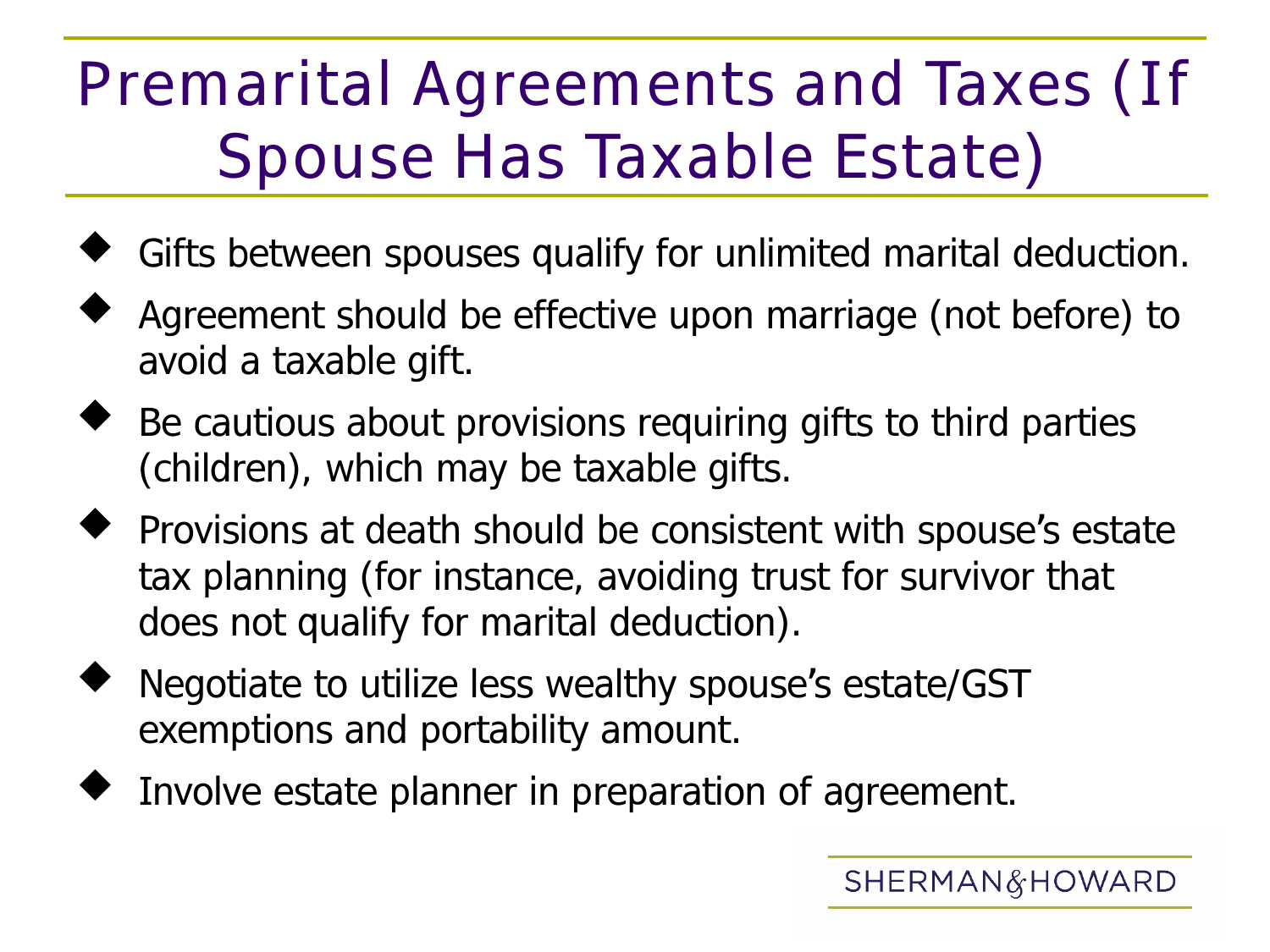

# Premarital Agreements and Taxes (If Spouse Has Taxable Estate)
Gifts between spouses qualify for unlimited marital deduction.
Agreement should be effective upon marriage (not before) to avoid a taxable gift.
Be cautious about provisions requiring gifts to third parties (children), which may be taxable gifts.
Provisions at death should be consistent with spouse’s estate tax planning (for instance, avoiding trust for survivor that does not qualify for marital deduction).
Negotiate to utilize less wealthy spouse’s estate/GST exemptions and portability amount.
Involve estate planner in preparation of agreement.